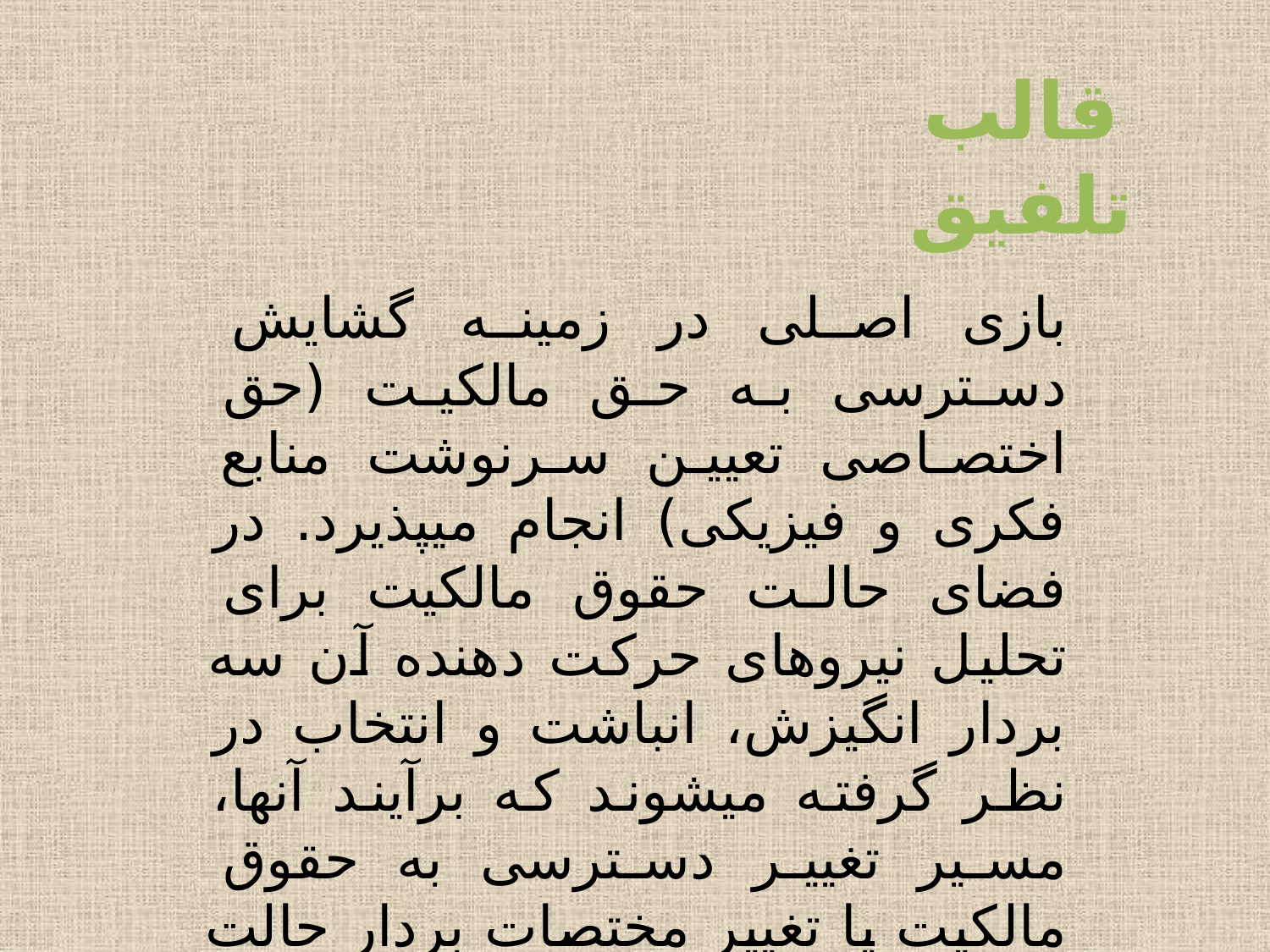

# قالب تلفیق
بازی اصلی در زمینه گشایش دسترسی به حق مالکیت (حق اختصاصی تعیین سرنوشت منابع فکری و فیزیکی) انجام میپذیرد. در فضای حالت حقوق مالکیت برای تحلیل نیروهای حرکت دهنده آن سه بردار انگیزش، انباشت و انتخاب در نظر گرفته میشوند که برآیند آنها، مسیر تغییر دسترسی به حقوق مالکیت یا تغییر مختصات بردار حالت حق مالکیت را نشان میدهد.